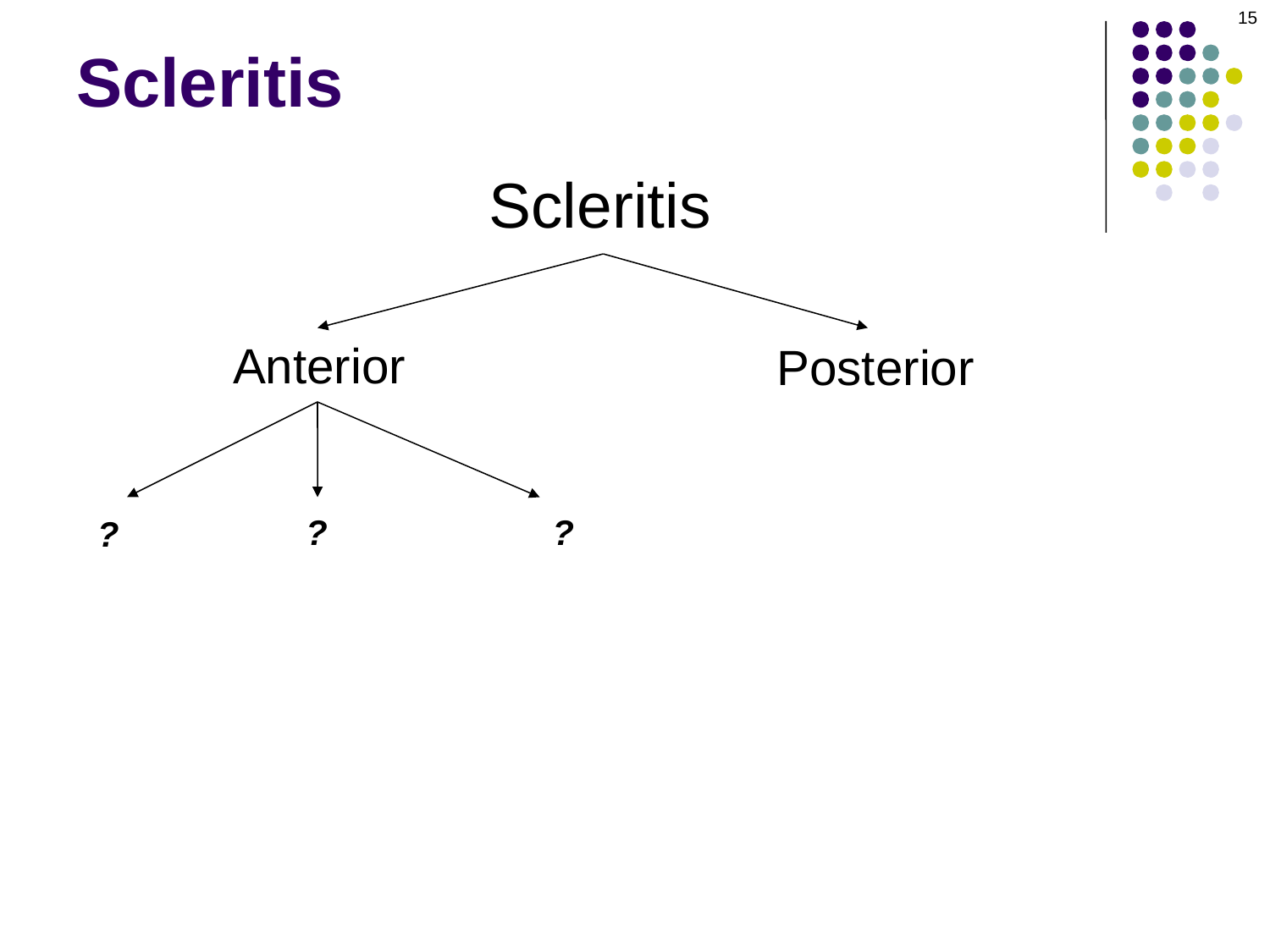

15
# Scleritis
Scleritis

Anterior
Posterior

?
?
?